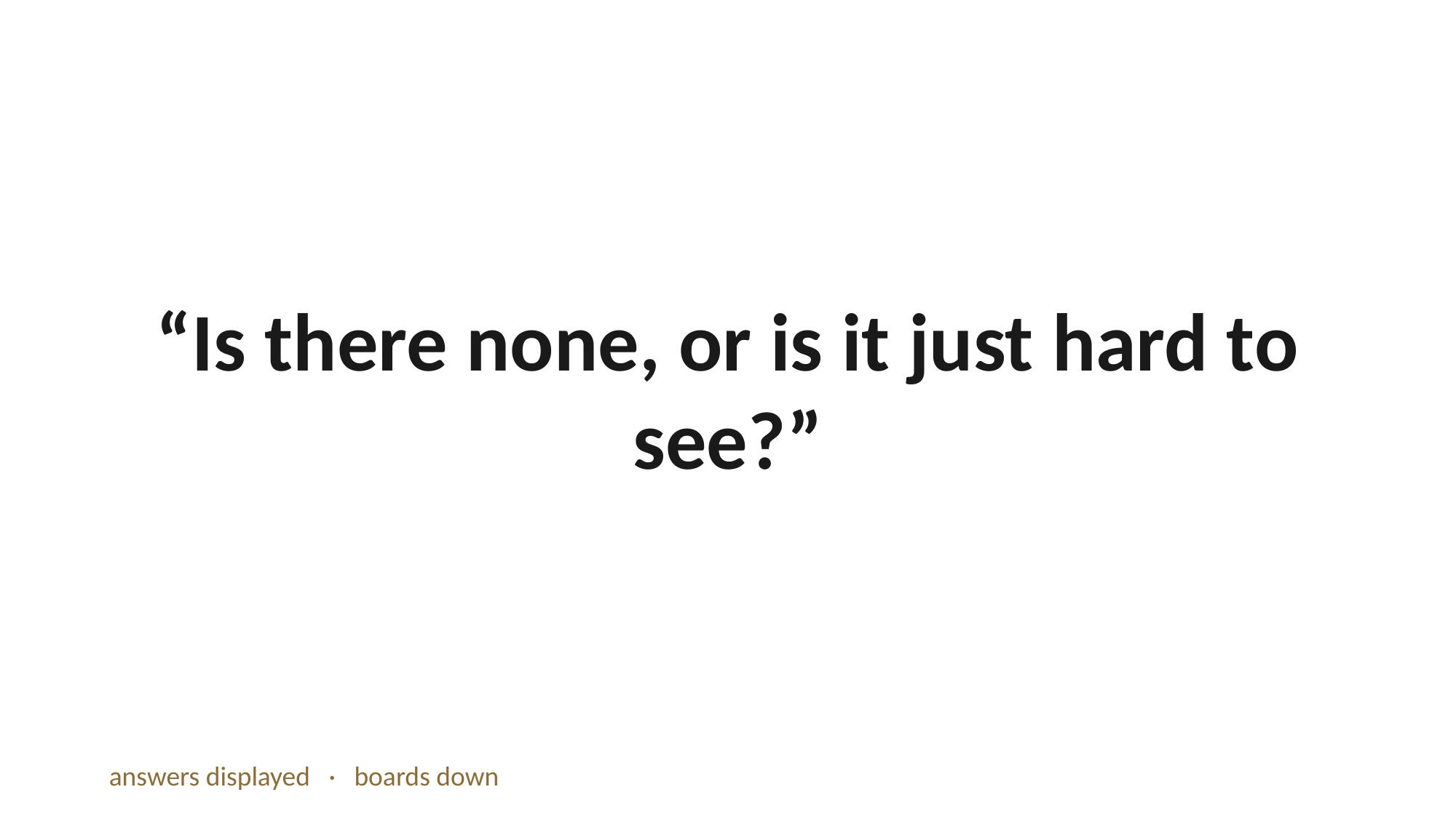

“Is there none, or is it just hard to see?”
answers displayed   ·   boards down